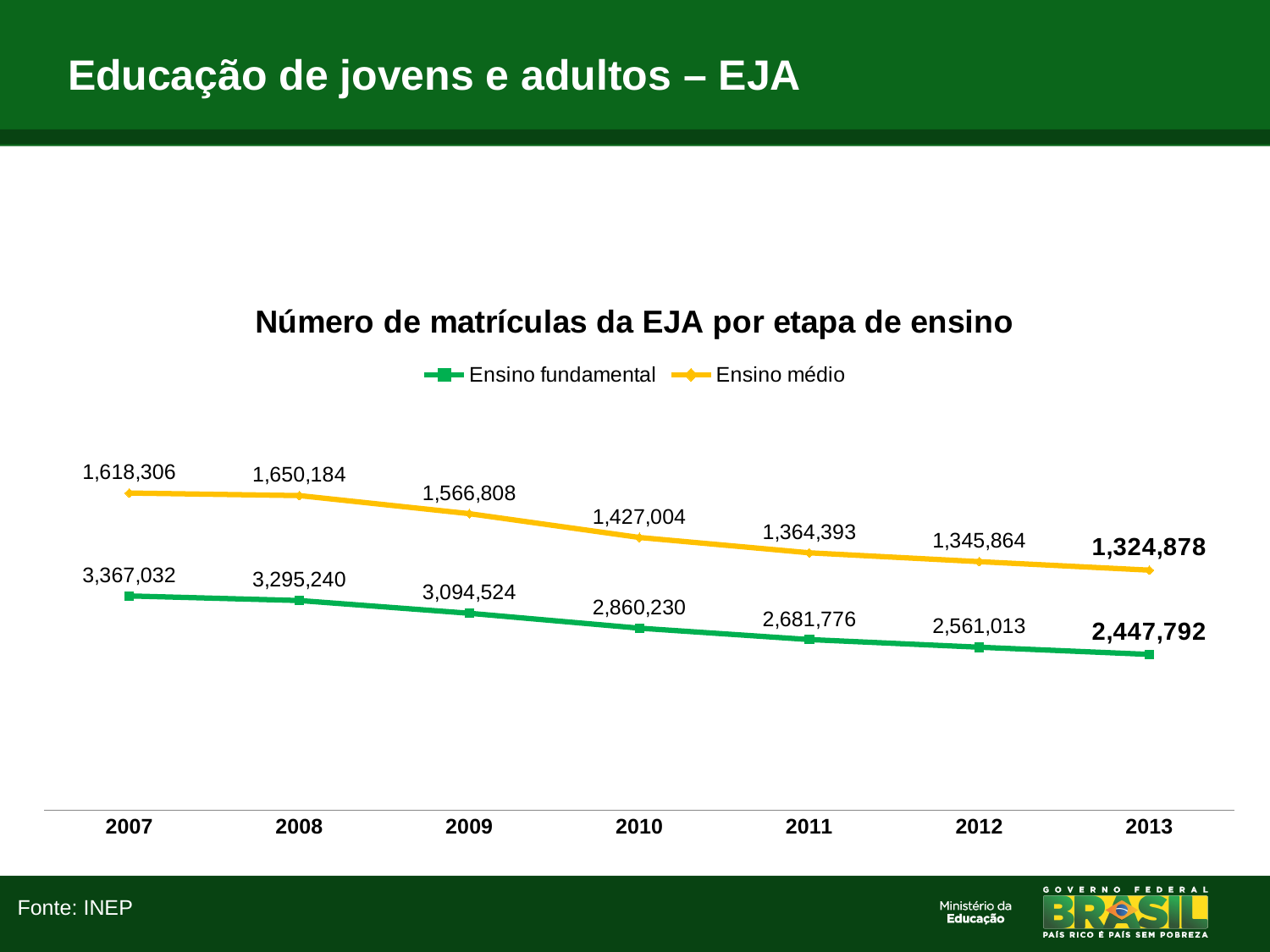

# Educação de jovens e adultos – EJA

### Chart: Número de matrículas da EJA por etapa de ensino

| Category | Ensino fundamental | Ensino médio |
|---|---|---|
| 2007 | 3367032.0 | 1618306.0 |
| 2008 | 3295240.0 | 1650184.0 |
| 2009 | 3094524.0 | 1566808.0 |
| 2010 | 2860230.0 | 1427004.0 |
| 2011 | 2681776.0 | 1364393.0 |
| 2012 | 2561013.0 | 1345864.0 |
| 2013 | 2447792.0 | 1324878.0 |
Fonte: INEP